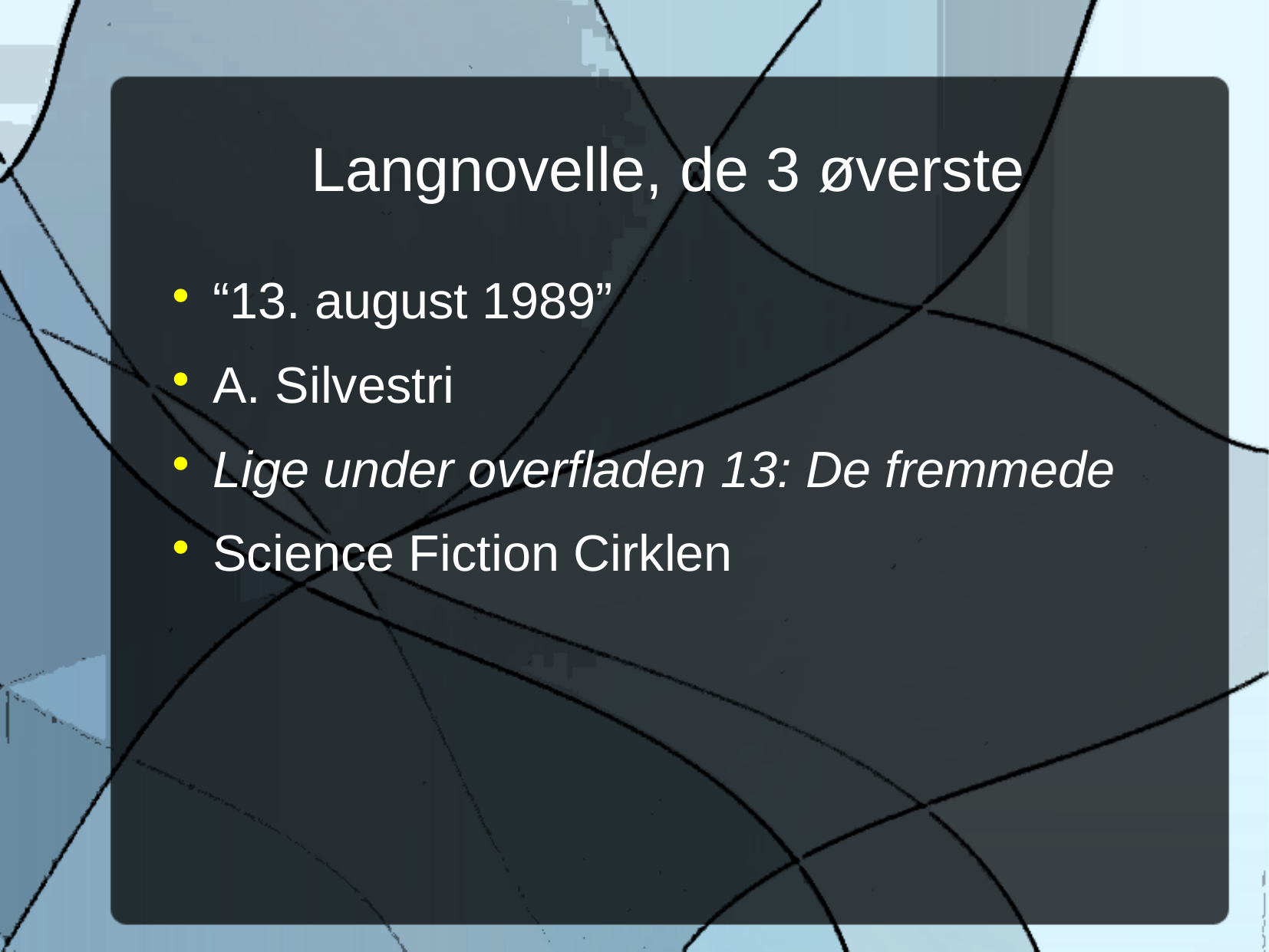

Langnovelle, de 3 øverste
“13. august 1989”
A. Silvestri
Lige under overfladen 13: De fremmede
Science Fiction Cirklen